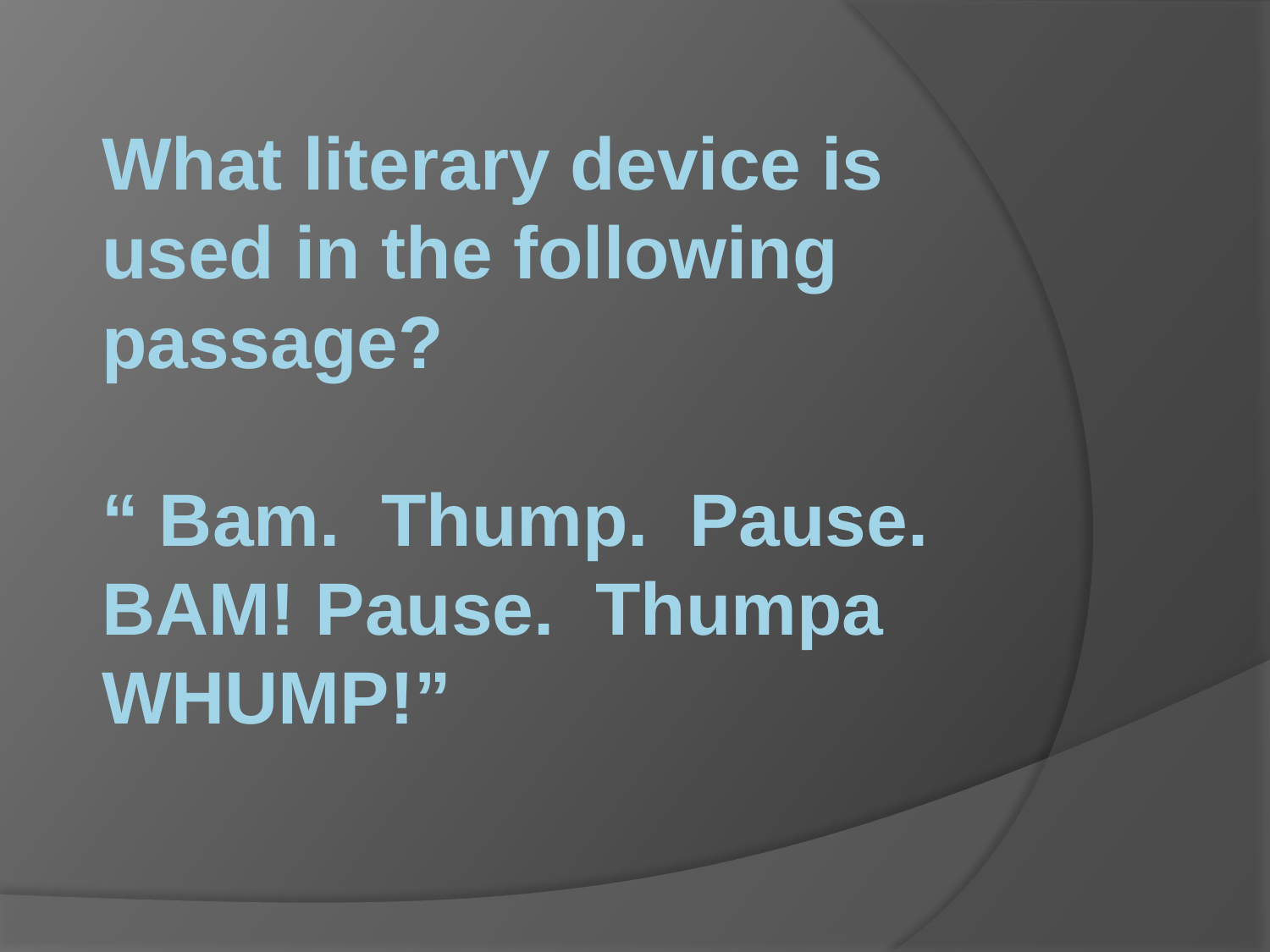

# What literary device is used in the following passage? “ Bam.  Thump.  Pause.  BAM! Pause.  Thumpa WHUMP!”